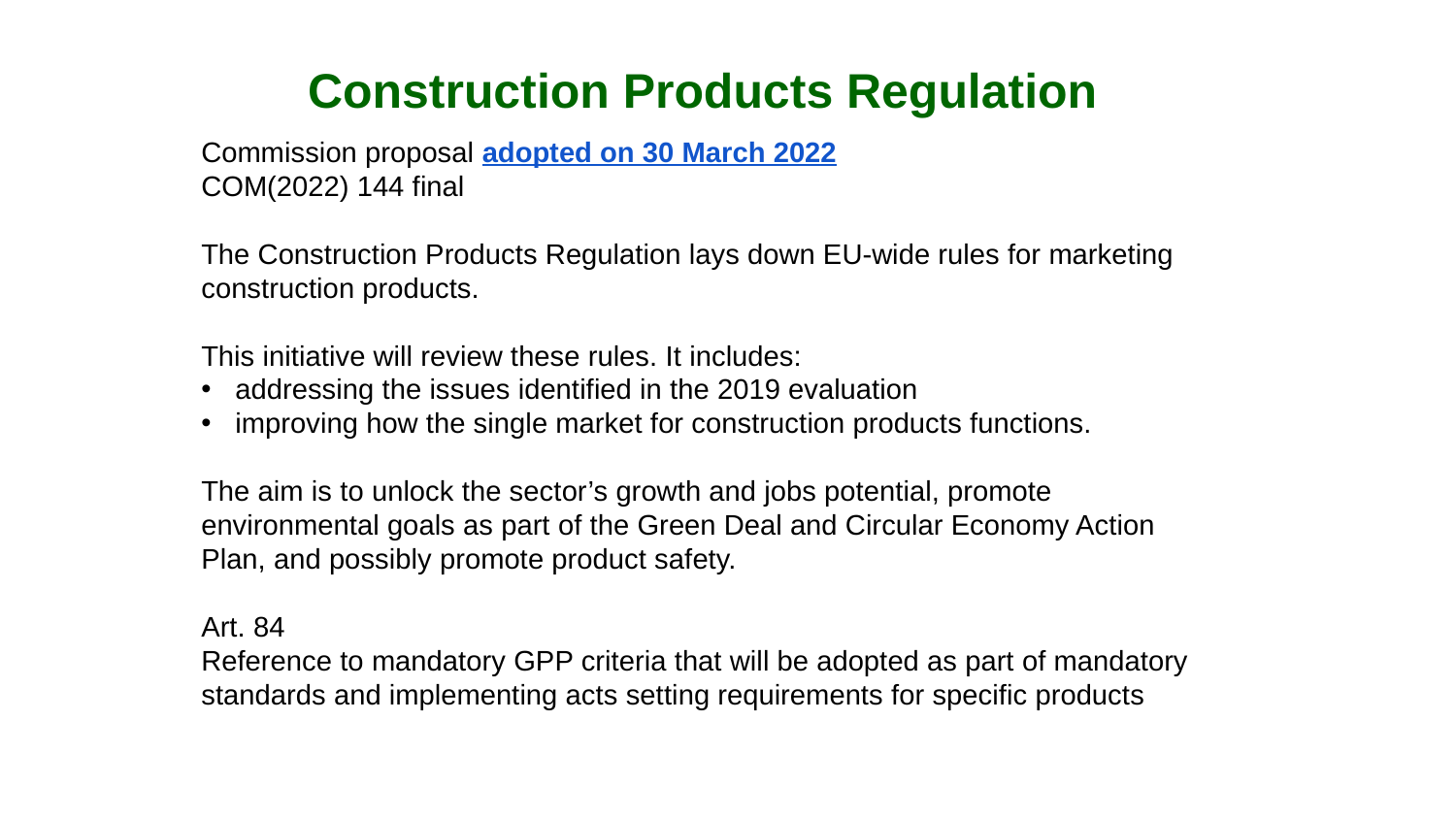

Construction Products Regulation
Commission proposal adopted on 30 March 2022
COM(2022) 144 final

The Construction Products Regulation lays down EU-wide rules for marketing construction products.

This initiative will review these rules. It includes:
addressing the issues identified in the 2019 evaluation
improving how the single market for construction products functions.

The aim is to unlock the sector’s growth and jobs potential, promote environmental goals as part of the Green Deal and Circular Economy Action Plan, and possibly promote product safety.

Art. 84
Reference to mandatory GPP criteria that will be adopted as part of mandatory standards and implementing acts setting requirements for specific products